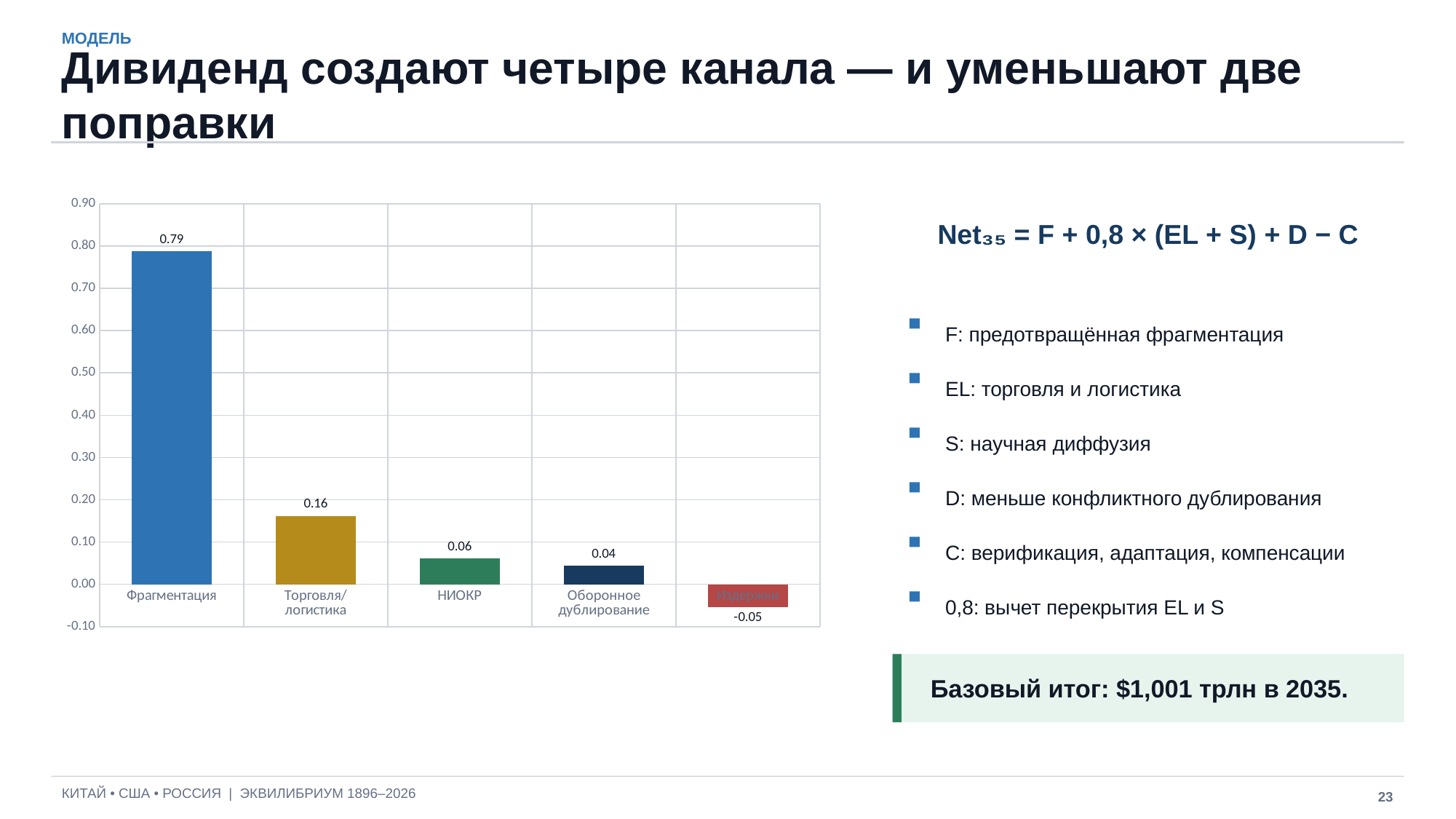

МОДЕЛЬ
Дивиденд создают четыре канала — и уменьшают две поправки

### Chart

| Category |  |
|---|---|
| Фрагментация | 0.788 |
| Торговля/
логистика | 0.162 |
| НИОКР | 0.061 |
| Оборонное
дублирование | 0.044 |
| Издержки | -0.053 |
Net₃₅ = F + 0,8 × (EL + S) + D − C
F: предотвращённая фрагментация

EL: торговля и логистика

S: научная диффузия

D: меньше конфликтного дублирования

C: верификация, адаптация, компенсации

0,8: вычет перекрытия EL и S

Базовый итог: $1,001 трлн в 2035.

КИТАЙ • США • РОССИЯ  |  ЭКВИЛИБРИУМ 1896–2026
23